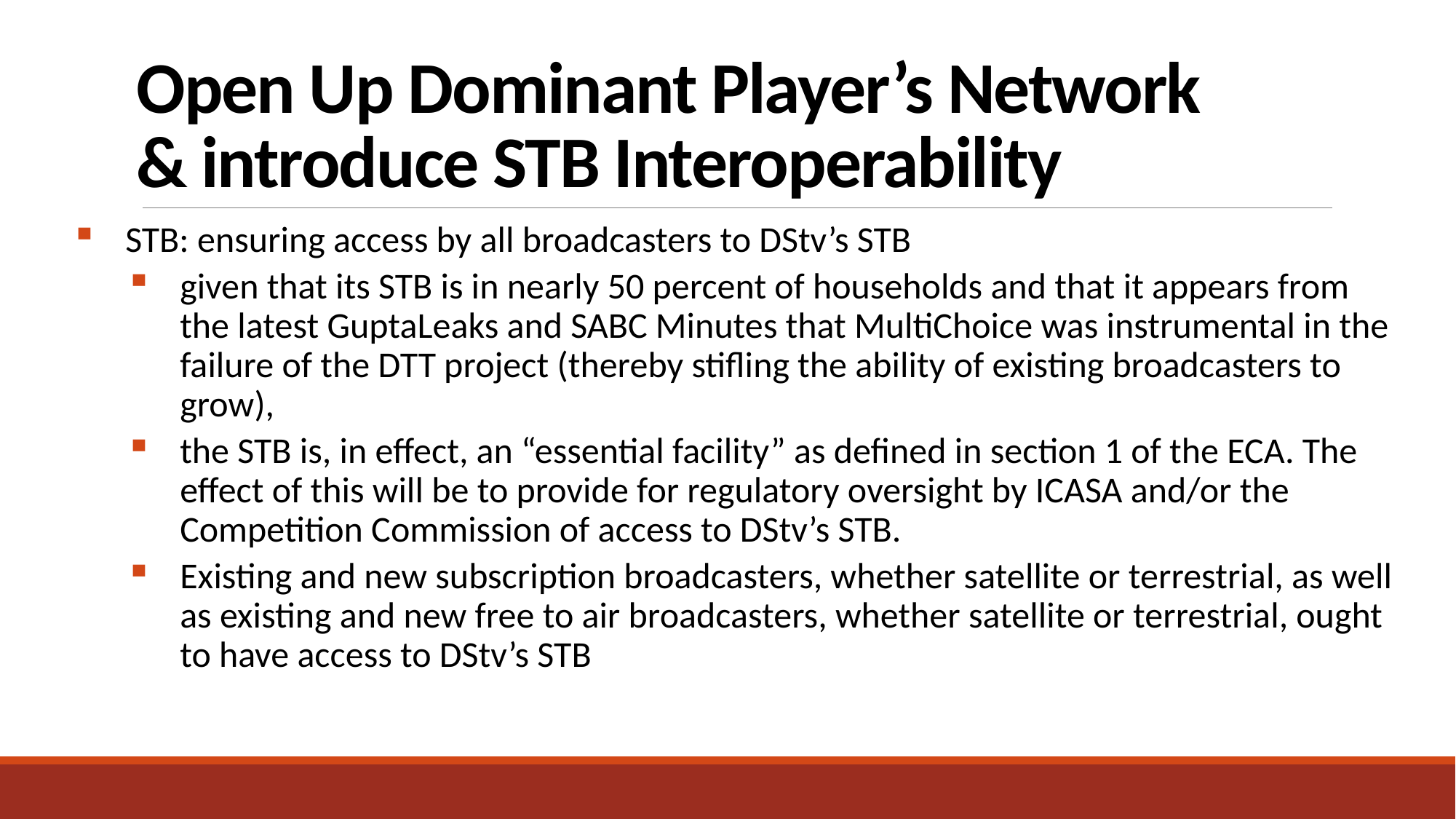

# Open Up Dominant Player’s Network & introduce STB Interoperability
STB: ensuring access by all broadcasters to DStv’s STB
given that its STB is in nearly 50 percent of households and that it appears from the latest GuptaLeaks and SABC Minutes that MultiChoice was instrumental in the failure of the DTT project (thereby stifling the ability of existing broadcasters to grow),
the STB is, in effect, an “essential facility” as defined in section 1 of the ECA. The effect of this will be to provide for regulatory oversight by ICASA and/or the Competition Commission of access to DStv’s STB.
Existing and new subscription broadcasters, whether satellite or terrestrial, as well as existing and new free to air broadcasters, whether satellite or terrestrial, ought to have access to DStv’s STB